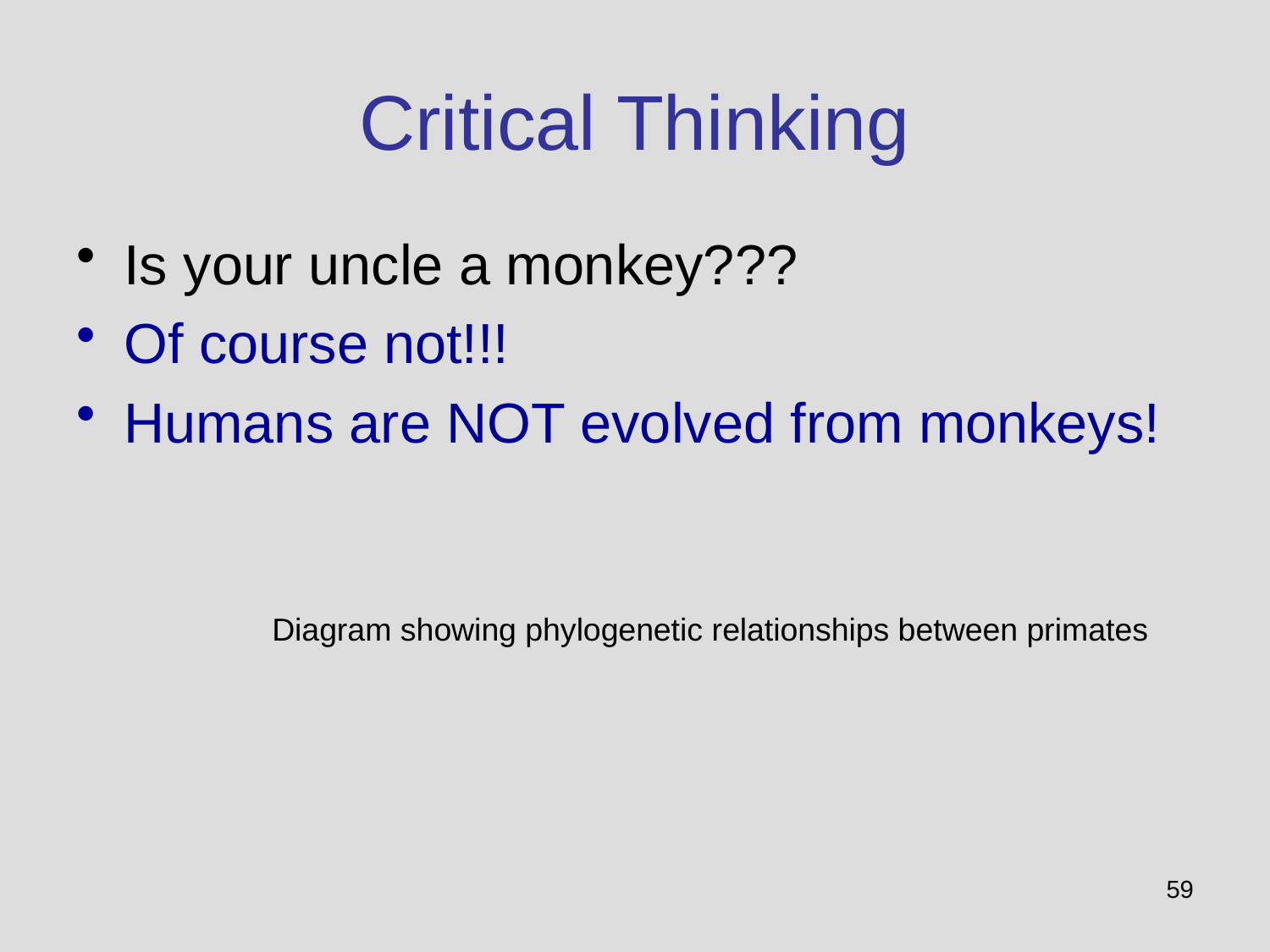

# Critical Thinking
Is your uncle a monkey???
Of course not!!!
Humans are NOT evolved from monkeys!
Diagram showing phylogenetic relationships between primates
59